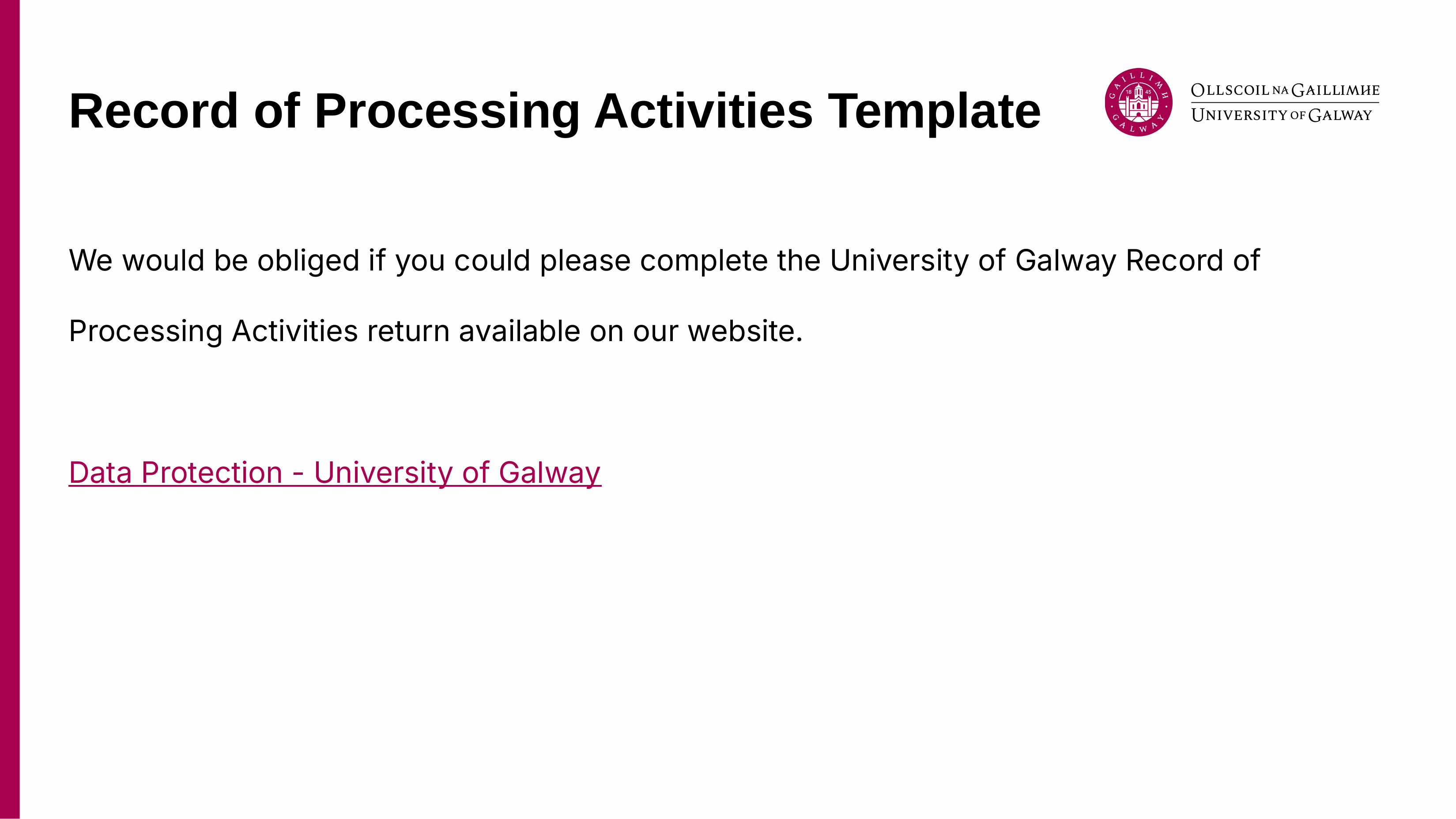

# Record of Processing Activities Template
We would be obliged if you could please complete the University of Galway Record of Processing Activities return available on our website.

Data Protection - University of Galway